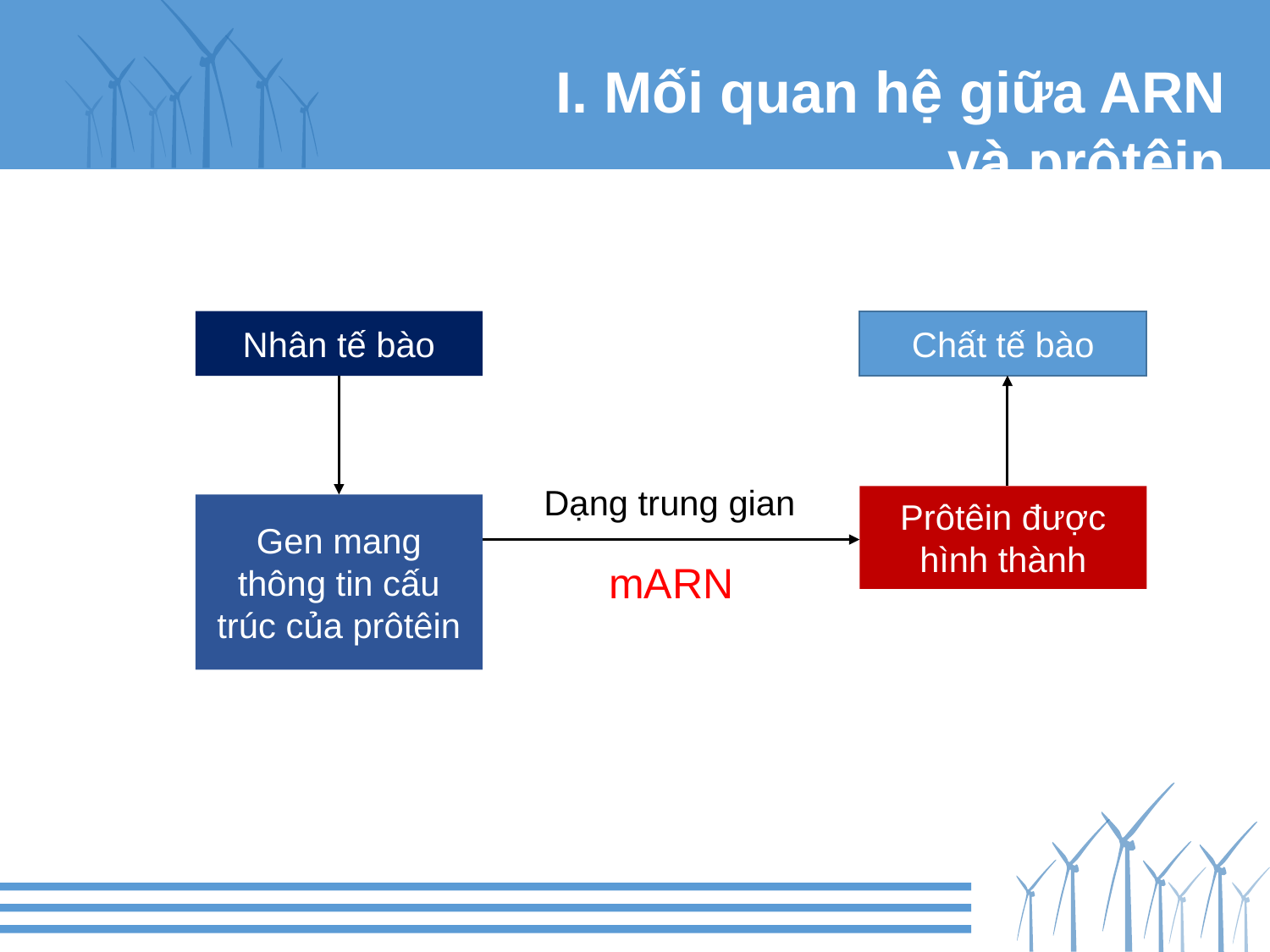

I. Mối quan hệ giữa ARN và prôtêin
Nhân tế bào
Chất tế bào
Dạng trung gian
Prôtêin được hình thành
Gen mang thông tin cấu trúc của prôtêin
mARN